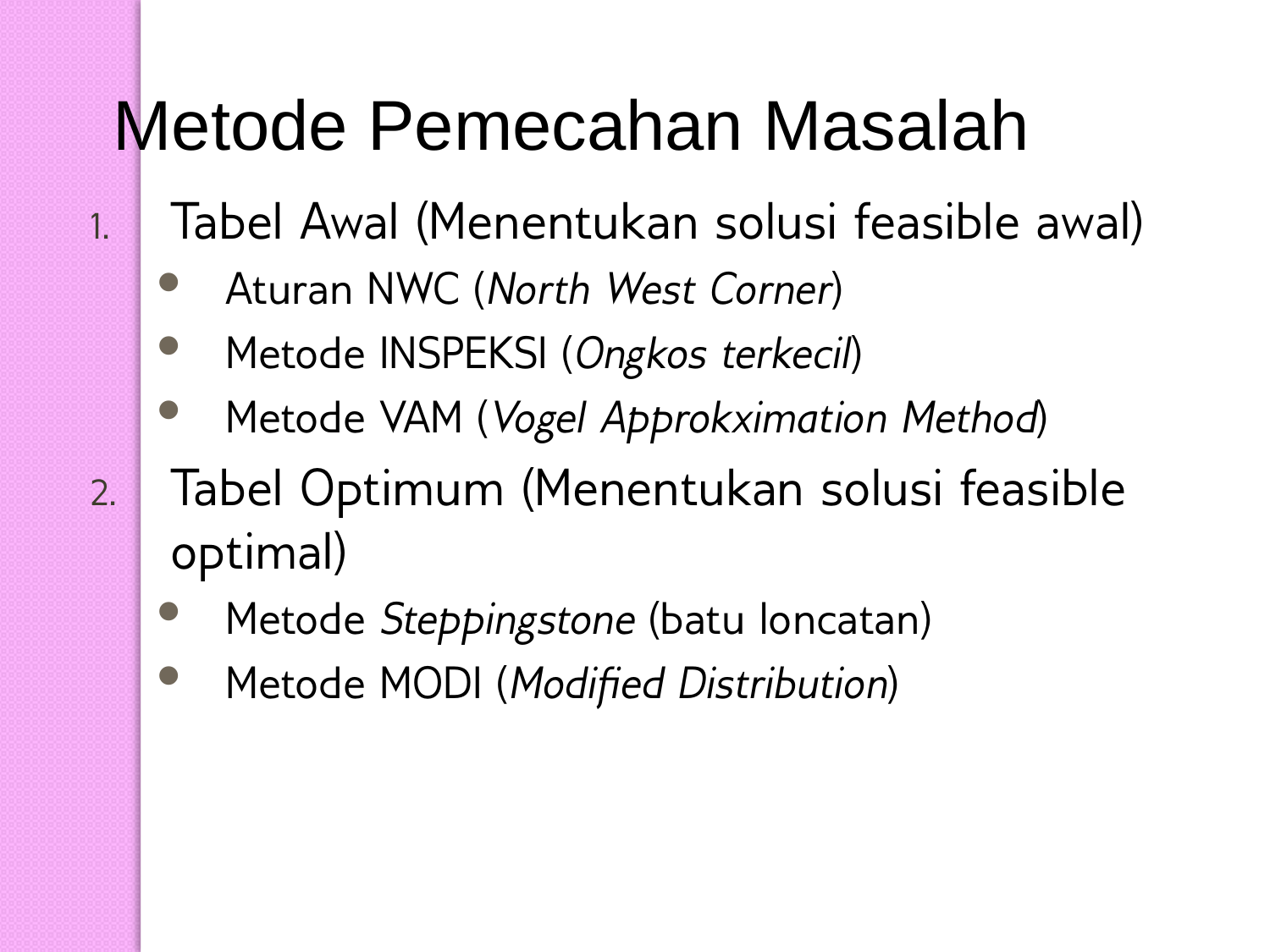

Metode Pemecahan Masalah
Tabel Awal (Menentukan solusi feasible awal)
Aturan NWC (North West Corner)
Metode INSPEKSI (Ongkos terkecil)
Metode VAM (Vogel Approkximation Method)
Tabel Optimum (Menentukan solusi feasible optimal)
Metode Steppingstone (batu loncatan)
Metode MODI (Modified Distribution)